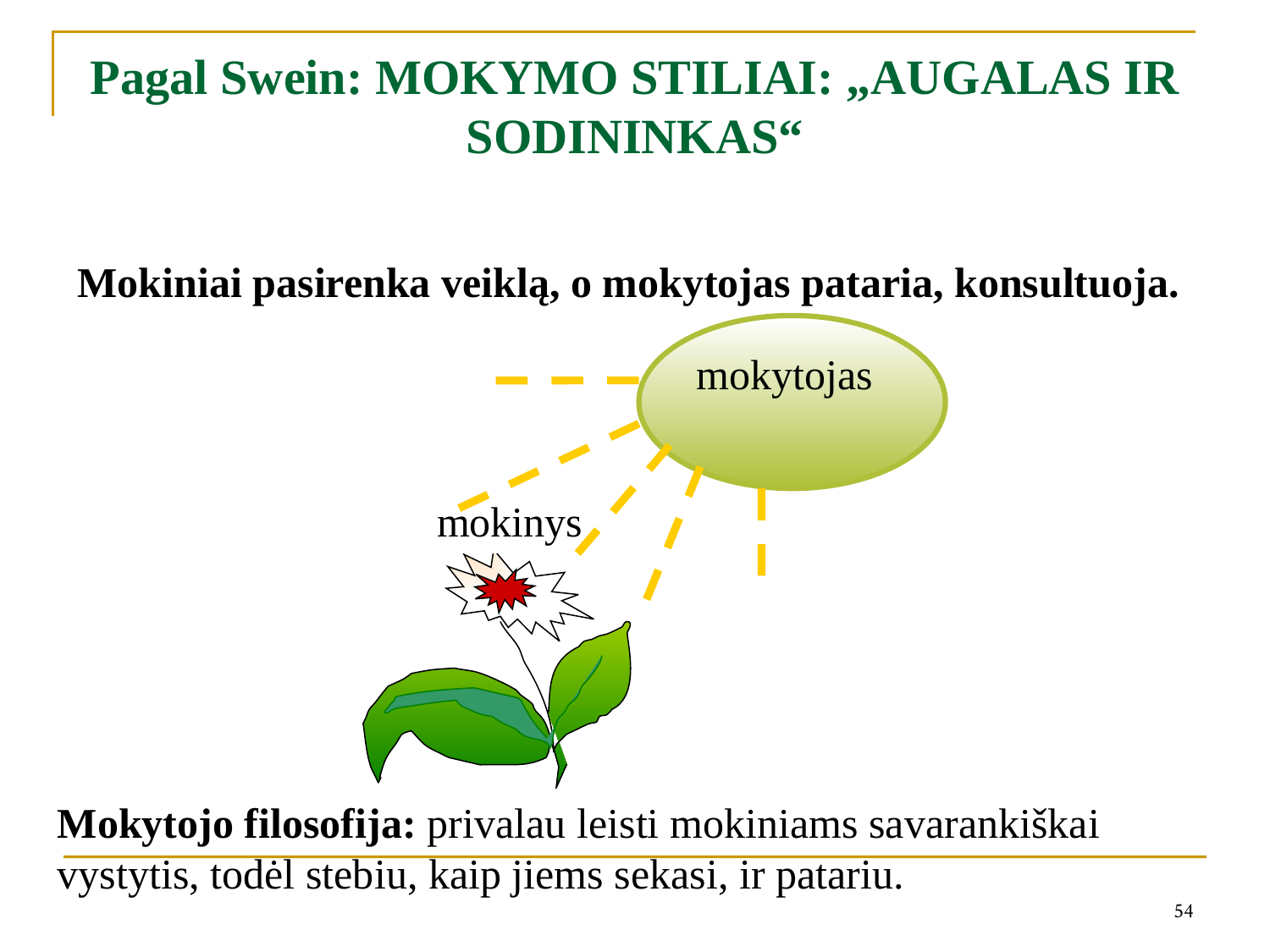

# Pagal Swein: MOKYMO STILIAI: „AUGALAS IR SODININKAS“
Mokiniai pasirenka veiklą, o mokytojas pataria, konsultuoja.
mokytojas

mokinys

Mokytojo filosofija: privalau leisti mokiniams savarankiškai vystytis, todėl stebiu, kaip jiems sekasi, ir patariu.
54